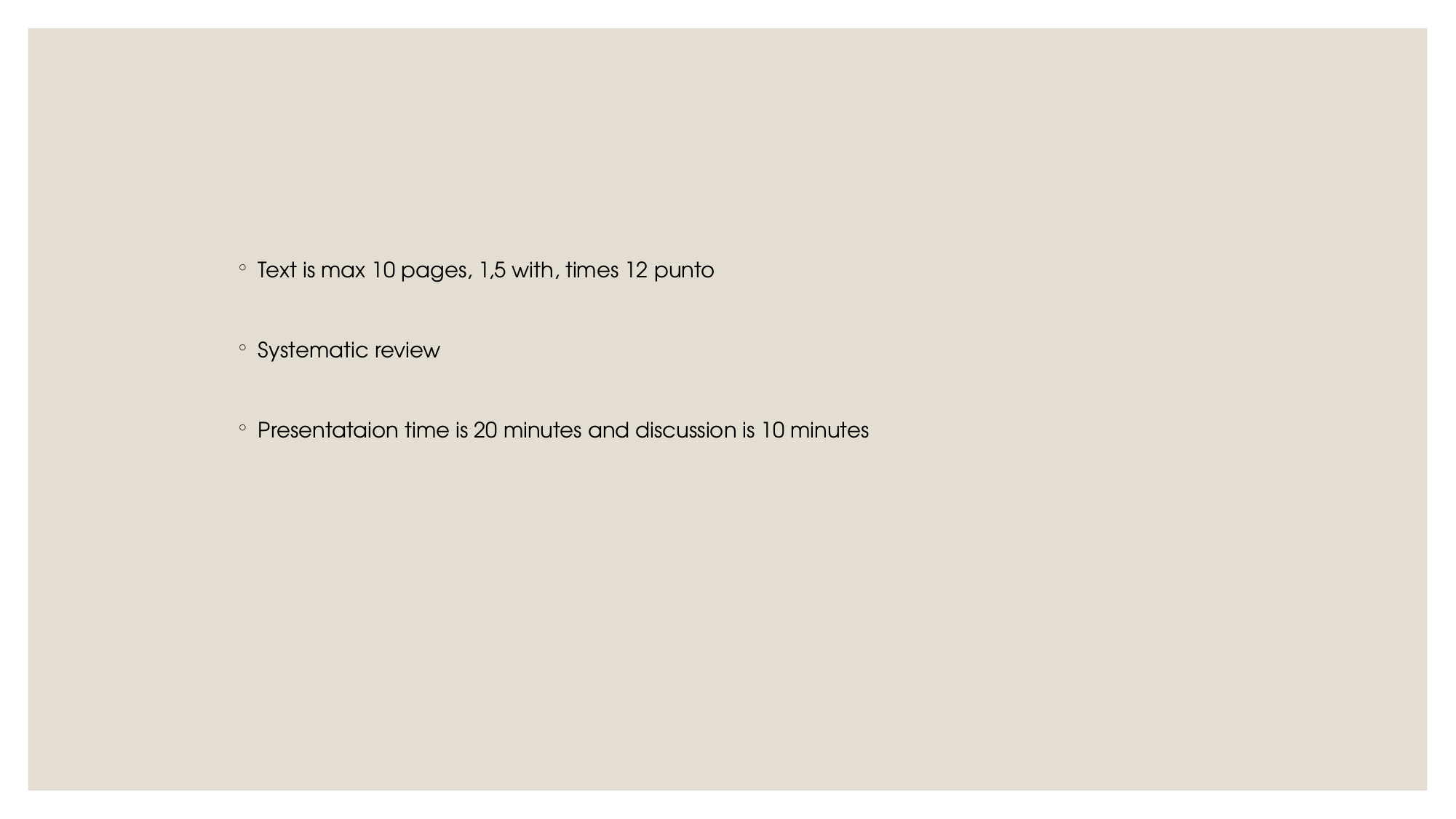

#
Text is max 10 pages, 1,5 with, times 12 punto

Systematic review

Presentataion time is 20 minutes and discussion is 10 minutes